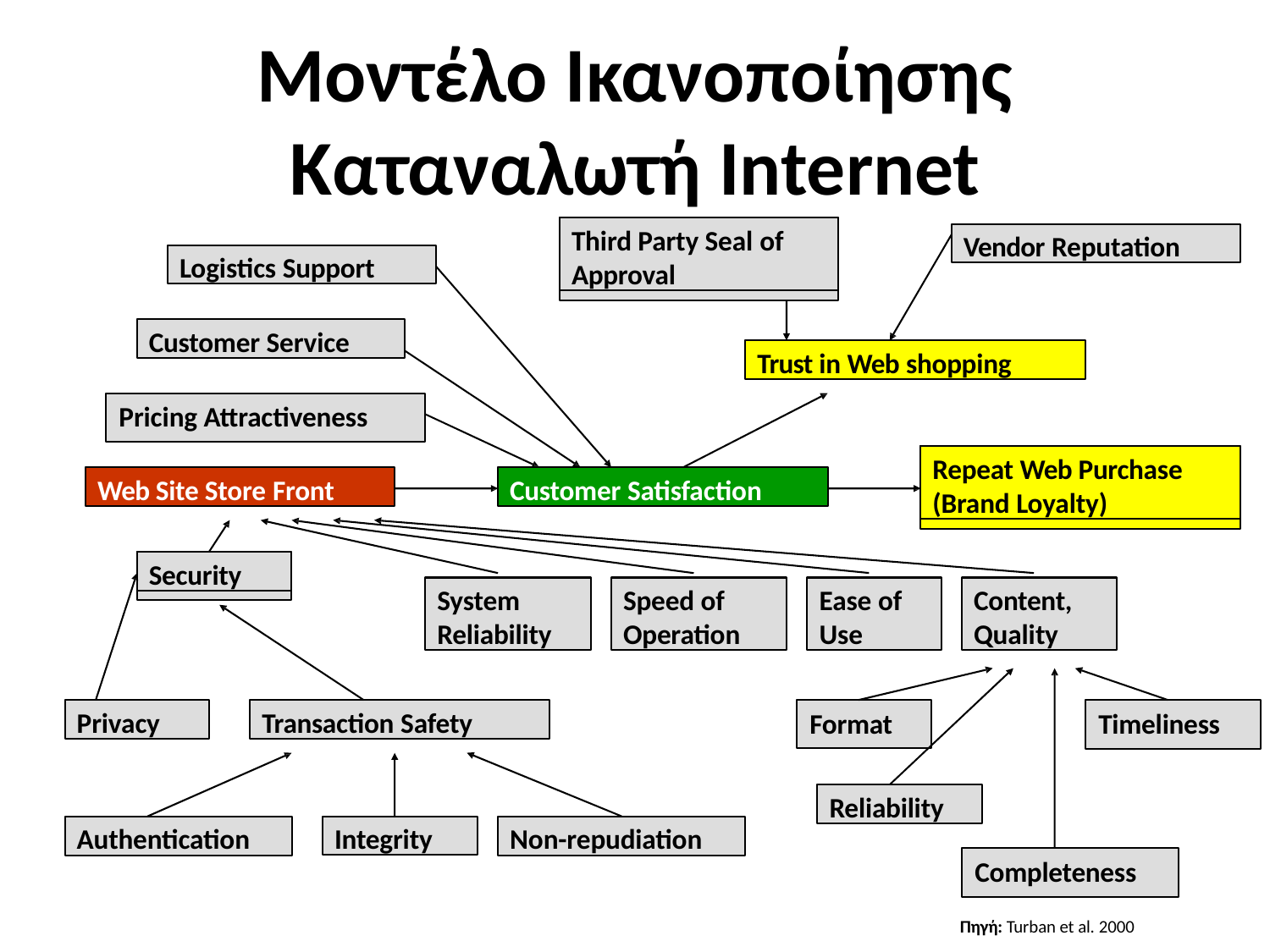

# Μοντέλο Ικανοποίησης Καταναλωτή Internet

Third Party Seal of
Approval
Vendor Reputation

Logistics Support

Customer Service
Trust in Web shopping

Pricing Attractiveness

Repeat Web Purchase  (Brand Loyalty)
Web Site Store Front
Customer Satisfaction

Security

System
Reliability
Speed of
Operation
Ease of
Use
Content,
Quality

Privacy

Transaction Safety

Format
Timeliness

Reliability
Integrity
Authentication
Non-repudiation

Completeness
Πηγή: Turban et al. 2000